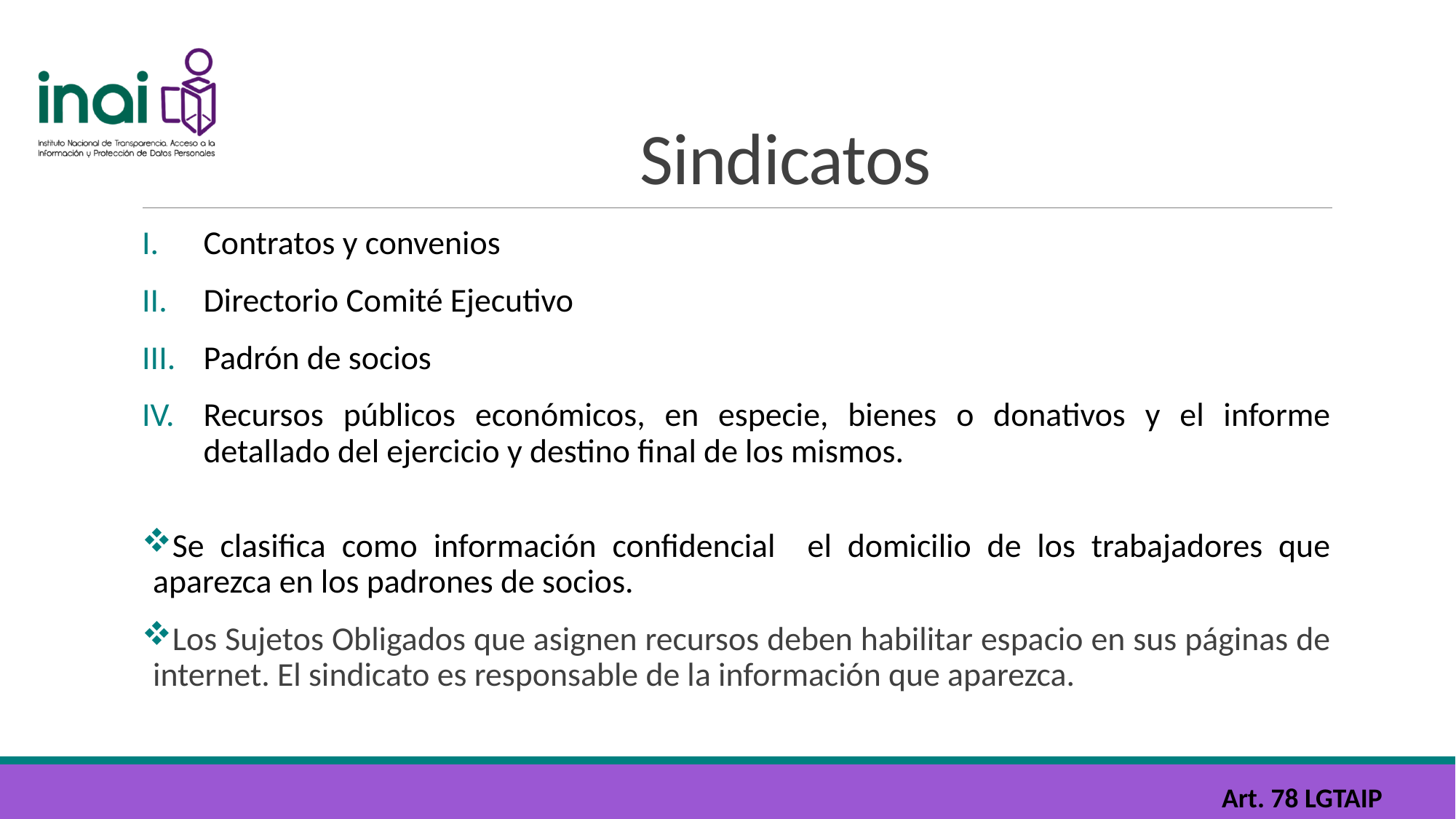

# Sindicatos
Contratos y convenios
Directorio Comité Ejecutivo
Padrón de socios
Recursos públicos económicos, en especie, bienes o donativos y el informe detallado del ejercicio y destino final de los mismos.

Se clasifica como información confidencial  el domicilio de los trabajadores que aparezca en los padrones de socios.
Los Sujetos Obligados que asignen recursos deben habilitar espacio en sus páginas de internet. El sindicato es responsable de la información que aparezca.
Art. 78 LGTAIP